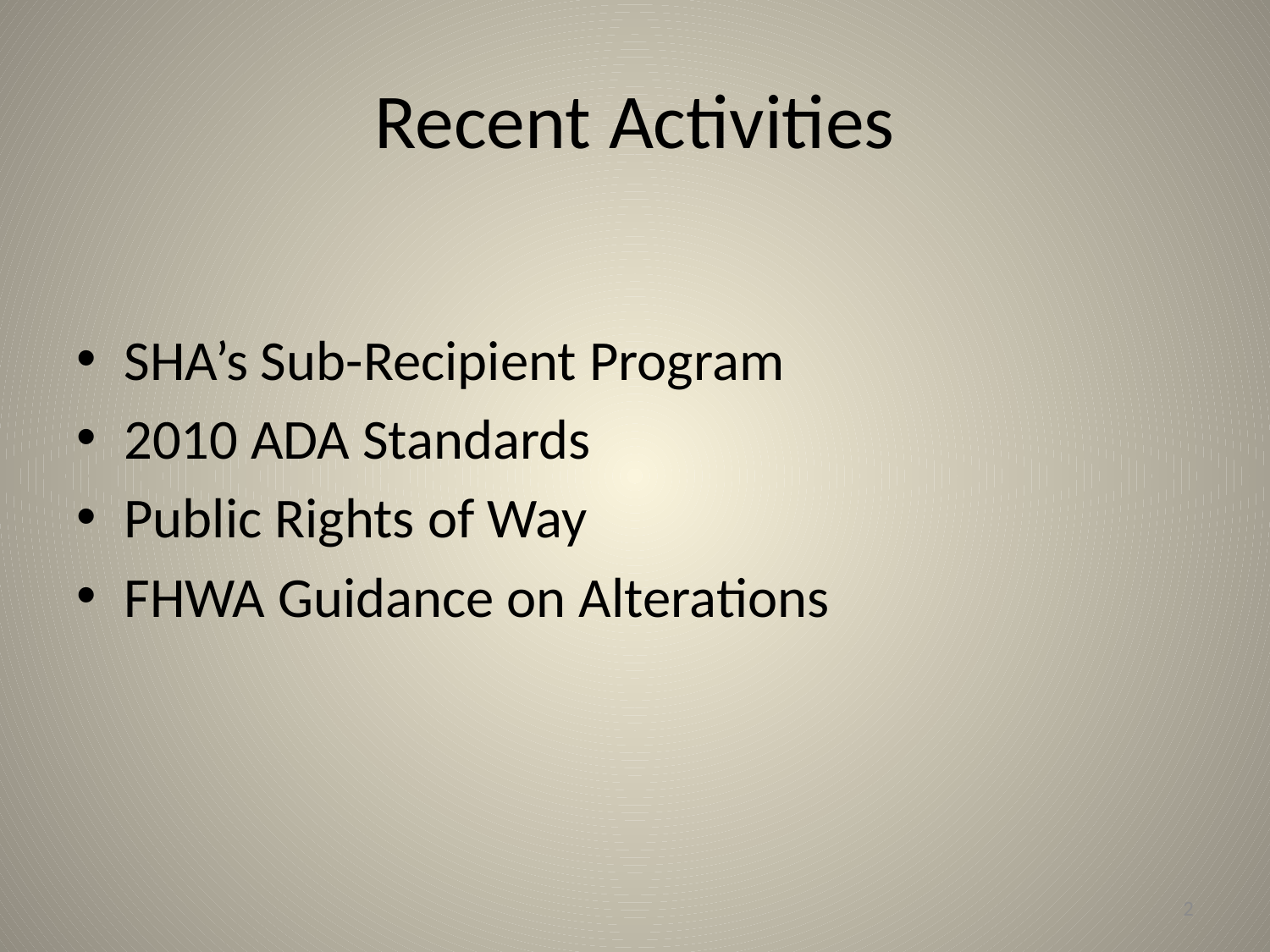

# Recent Activities
SHA’s Sub-Recipient Program
2010 ADA Standards
Public Rights of Way
FHWA Guidance on Alterations
2